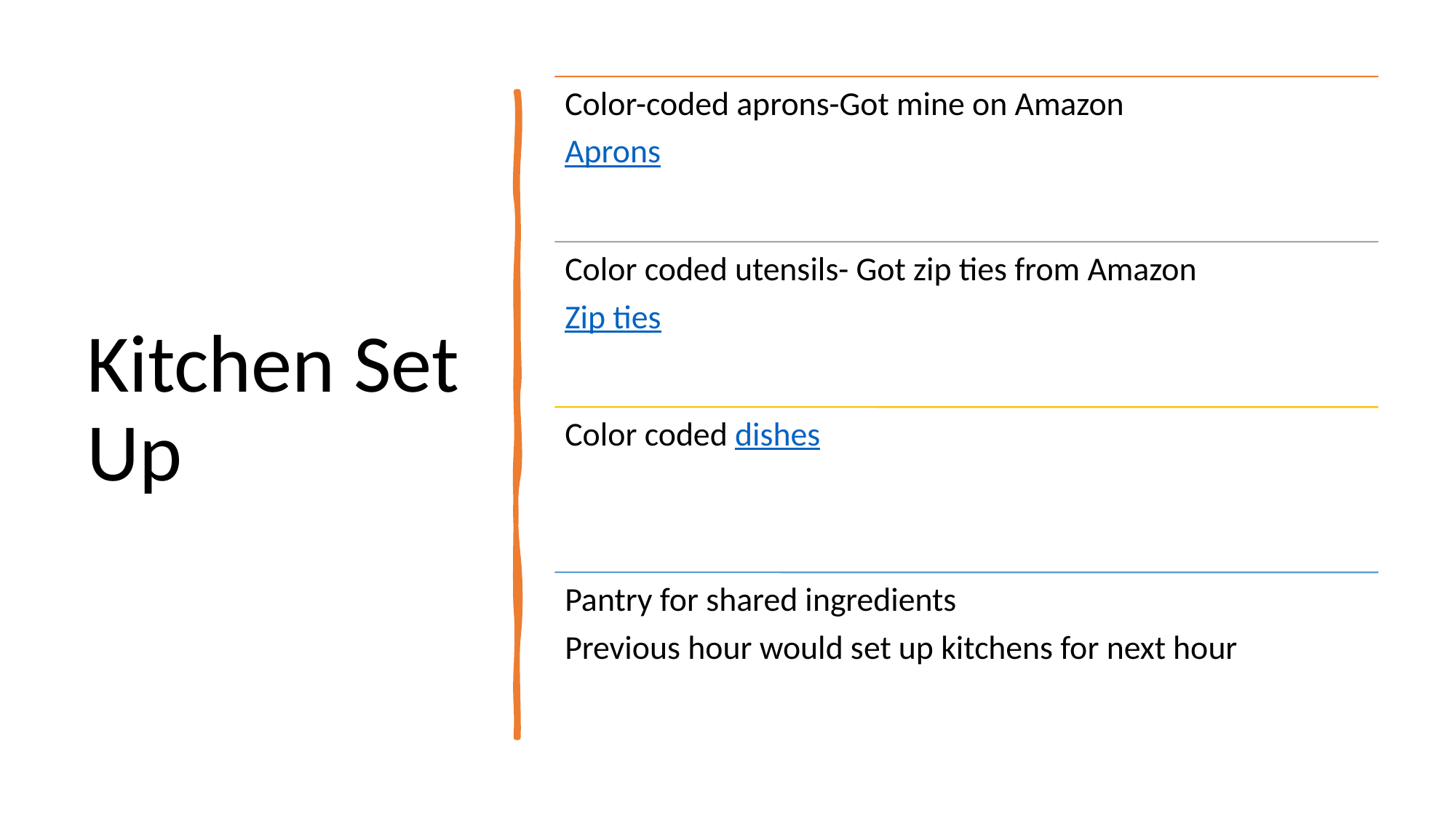

Color-coded aprons-Got mine on Amazon
Aprons

Color coded utensils- Got zip ties from Amazon
Zip ties
Color coded dishes

Pantry for shared ingredients
Previous hour would set up kitchens for next hour

# Kitchen Set Up